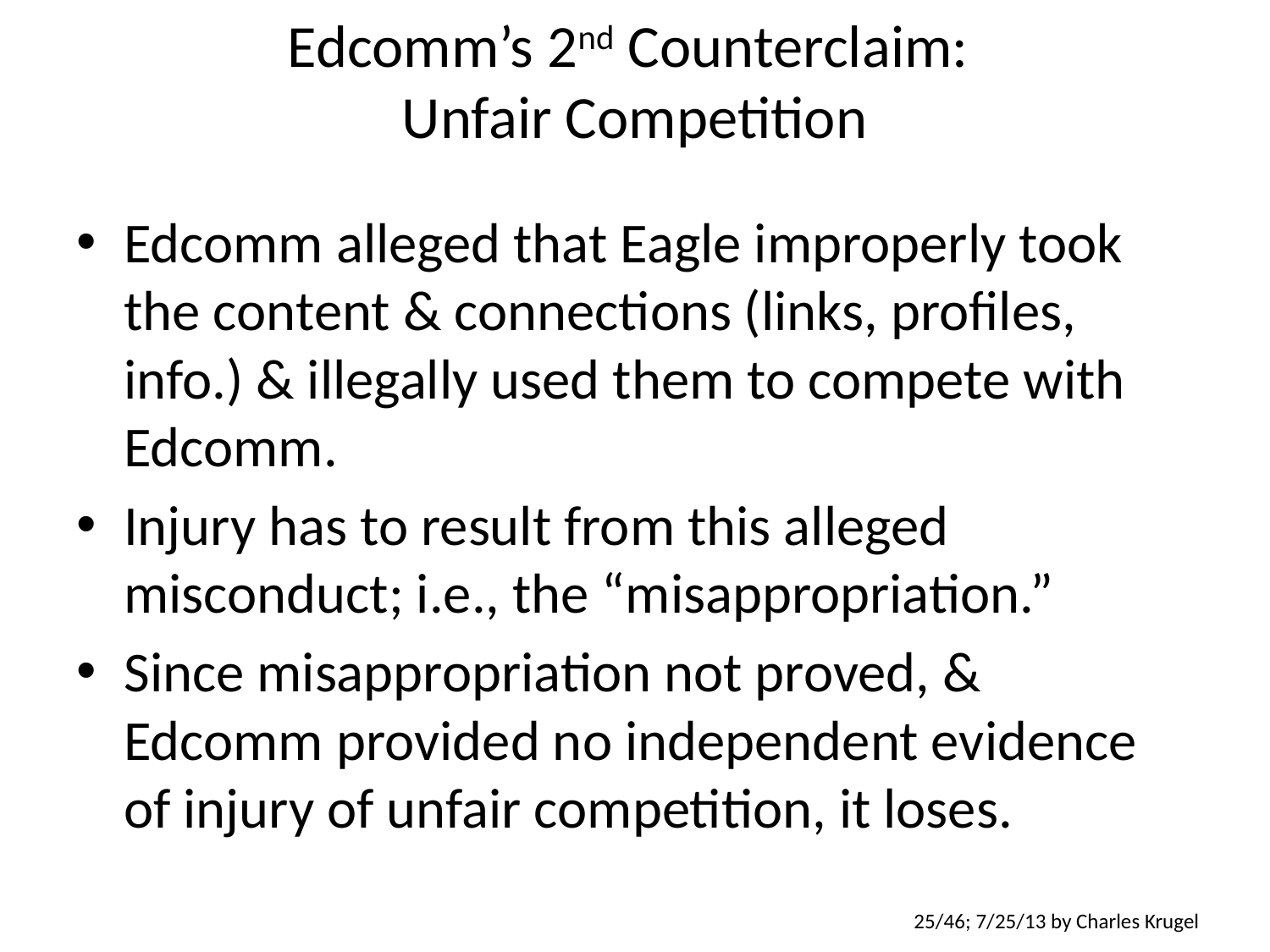

# Edcomm’s 2nd Counterclaim: Unfair Competition
Edcomm alleged that Eagle improperly took the content & connections (links, profiles, info.) & illegally used them to compete with Edcomm.
Injury has to result from this alleged misconduct; i.e., the “misappropriation.”
Since misappropriation not proved, & Edcomm provided no independent evidence of injury of unfair competition, it loses.